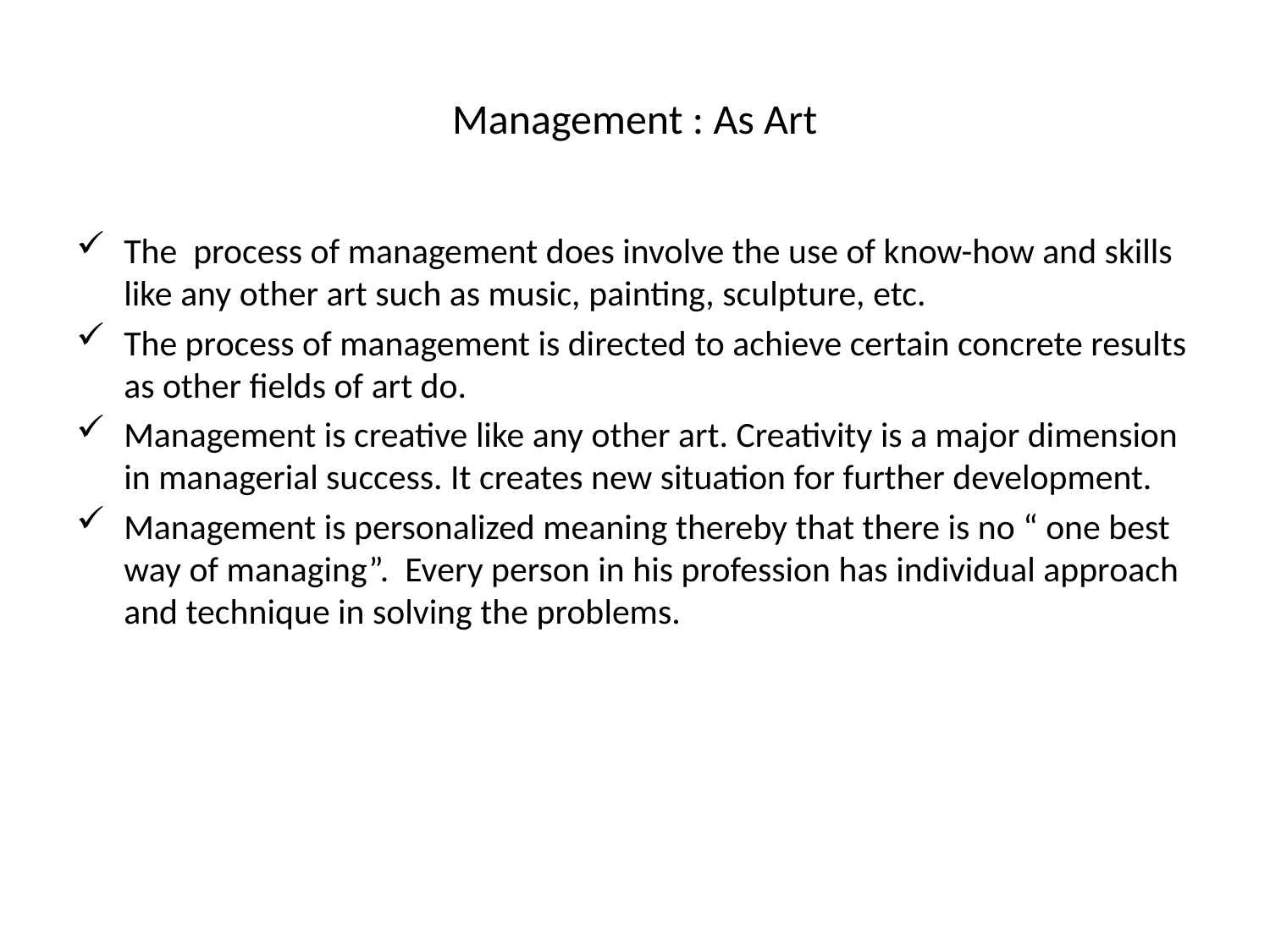

# Management : As Art
The  process of management does involve the use of know-how and skills like any other art such as music, painting, sculpture, etc.
The process of management is directed to achieve certain concrete results as other fields of art do.
Management is creative like any other art. Creativity is a major dimension in managerial success. It creates new situation for further development.
Management is personalized meaning thereby that there is no “ one best way of managing”.  Every person in his profession has individual approach and technique in solving the problems.